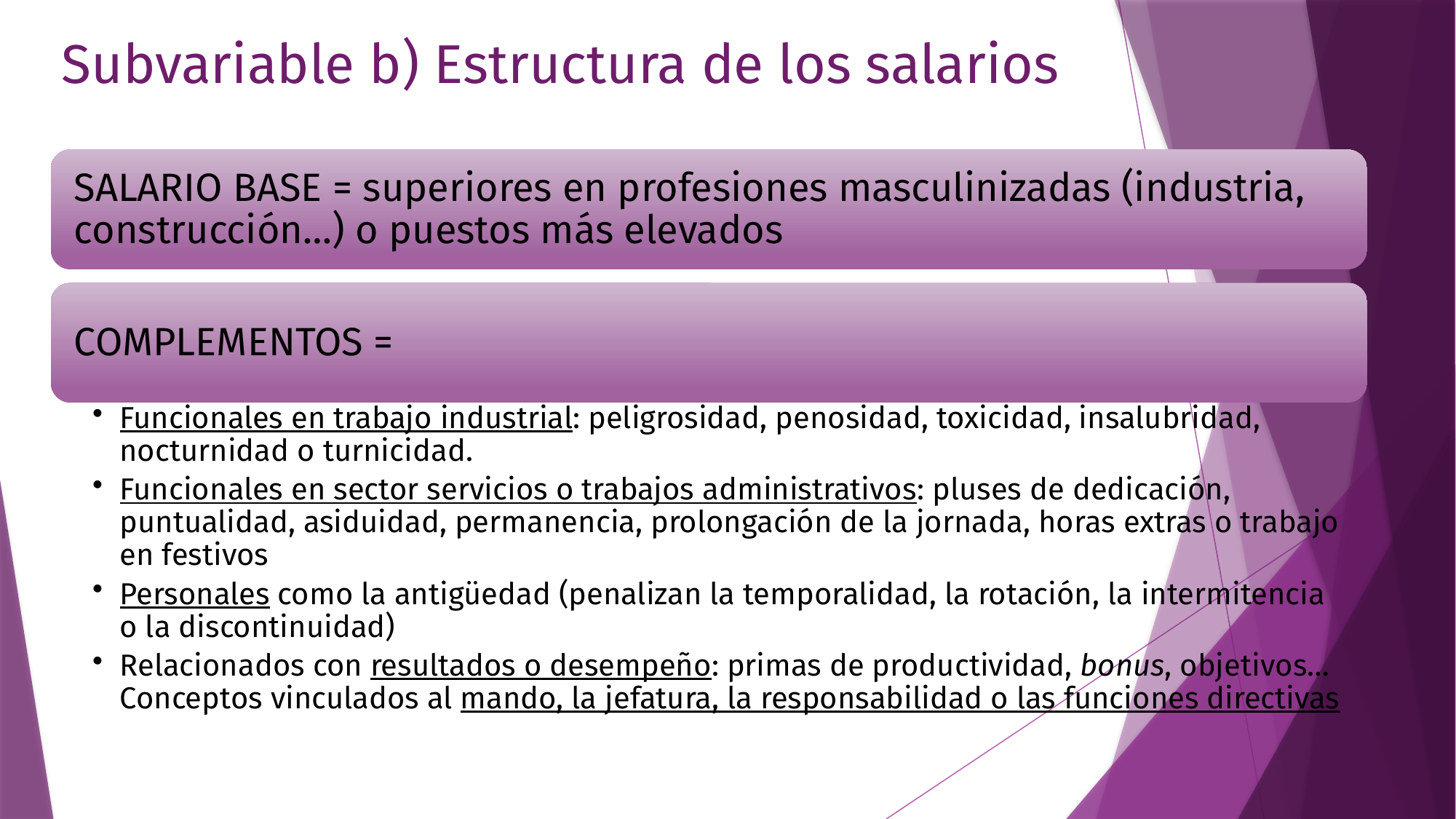

# Subvariable b) Estructura de los salarios
SALARIO BASE = superiores en profesiones masculinizadas (industria, construcción…) o puestos más elevados
COMPLEMENTOS =
Funcionales en trabajo industrial: peligrosidad, penosidad, toxicidad, insalubridad, nocturnidad o turnicidad.
Funcionales en sector servicios o trabajos administrativos: pluses de dedicación, puntualidad, asiduidad, permanencia, prolongación de la jornada, horas extras o trabajo en festivos
Personales como la antigüedad (penalizan la temporalidad, la rotación, la intermitencia o la discontinuidad)
Relacionados con resultados o desempeño: primas de productividad, bonus, objetivos… Conceptos vinculados al mando, la jefatura, la responsabilidad o las funciones directivas